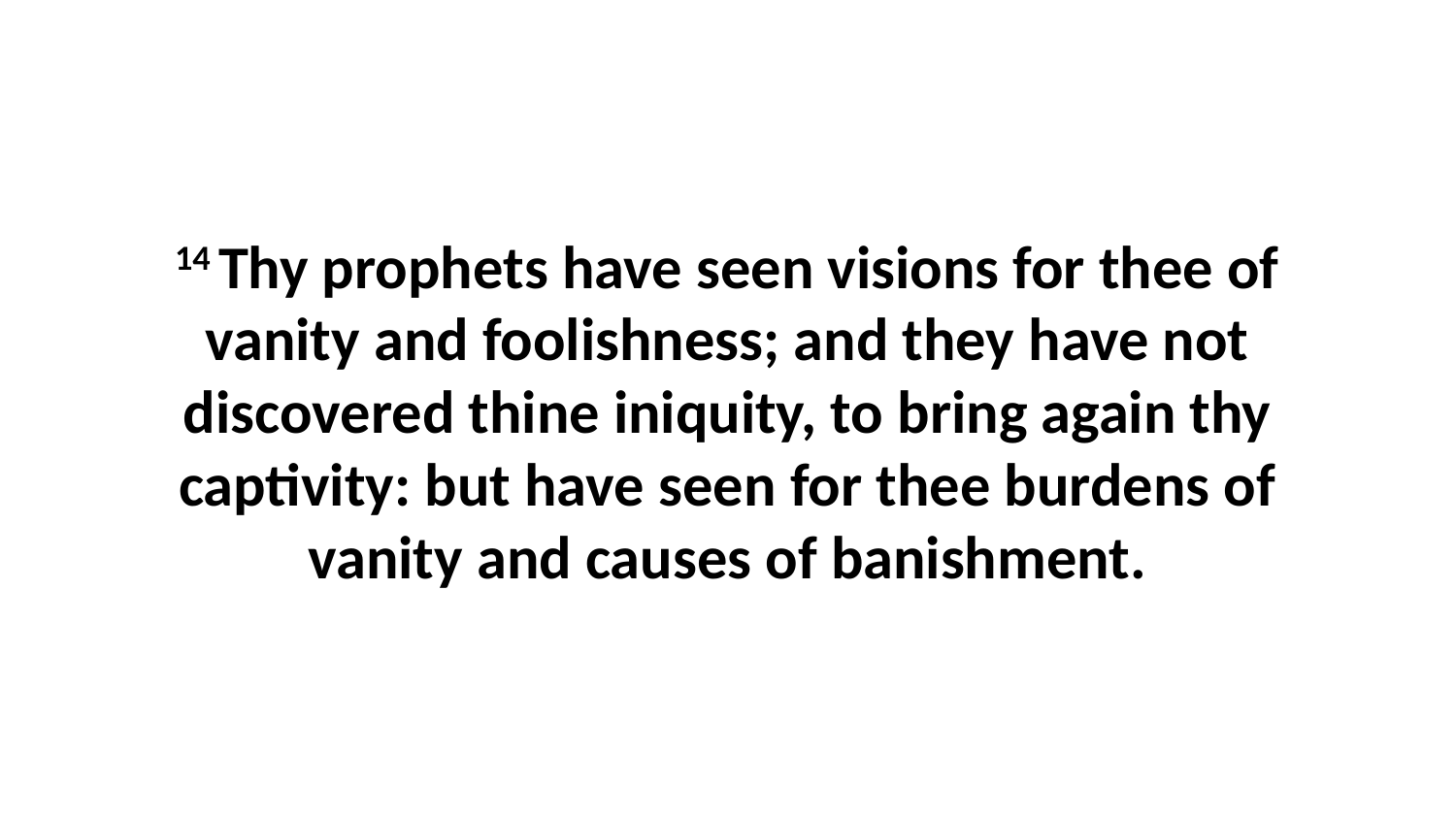

14 Thy prophets have seen visions for thee of vanity and foolishness; and they have not discovered thine iniquity, to bring again thy captivity: but have seen for thee burdens of vanity and causes of banishment.